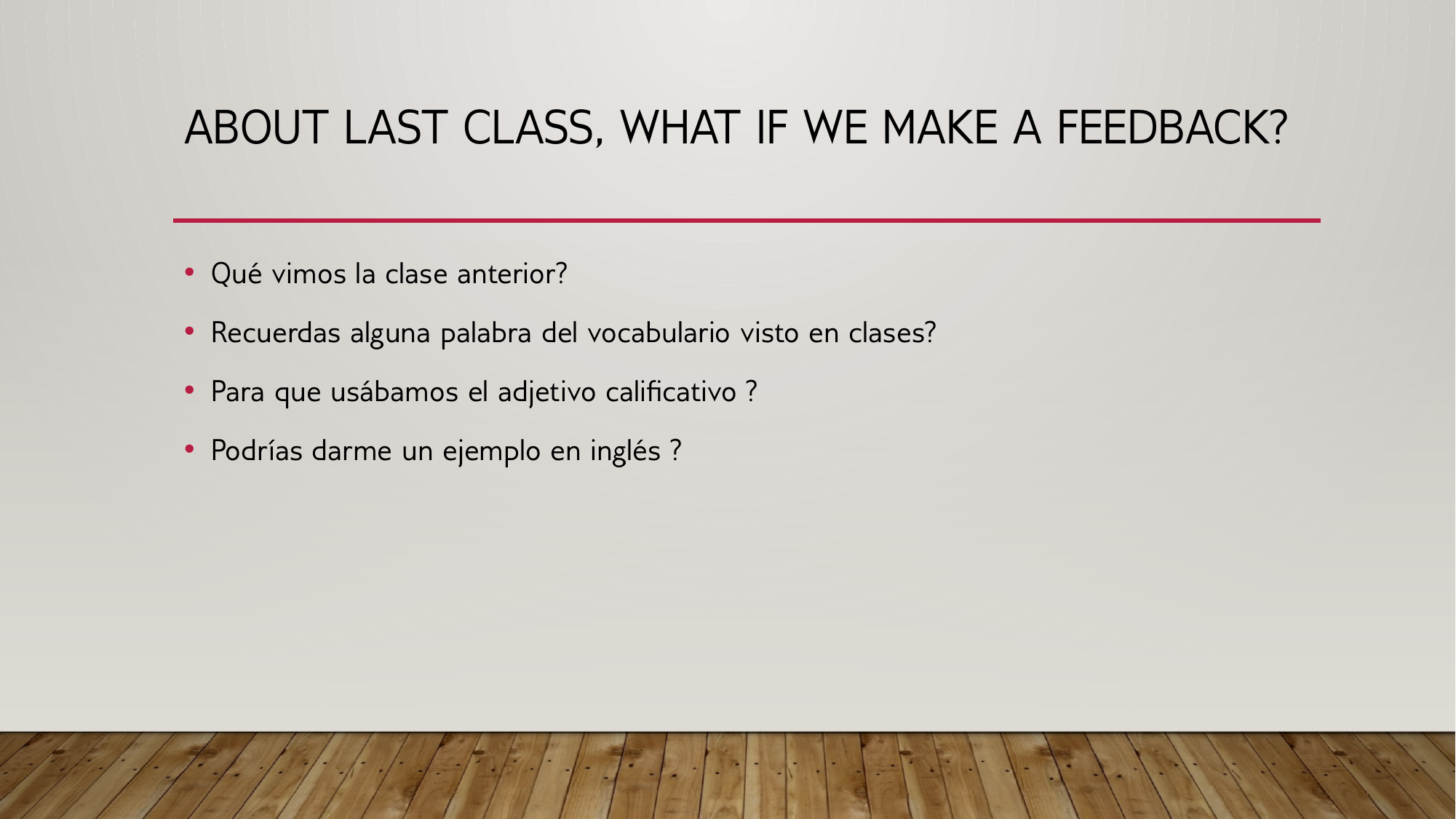

# About last class, What if we make a feedback?
Qué vimos la clase anterior?
Recuerdas alguna palabra del vocabulario visto en clases?
Para que usábamos el adjetivo calificativo ?
Podrías darme un ejemplo en inglés ?